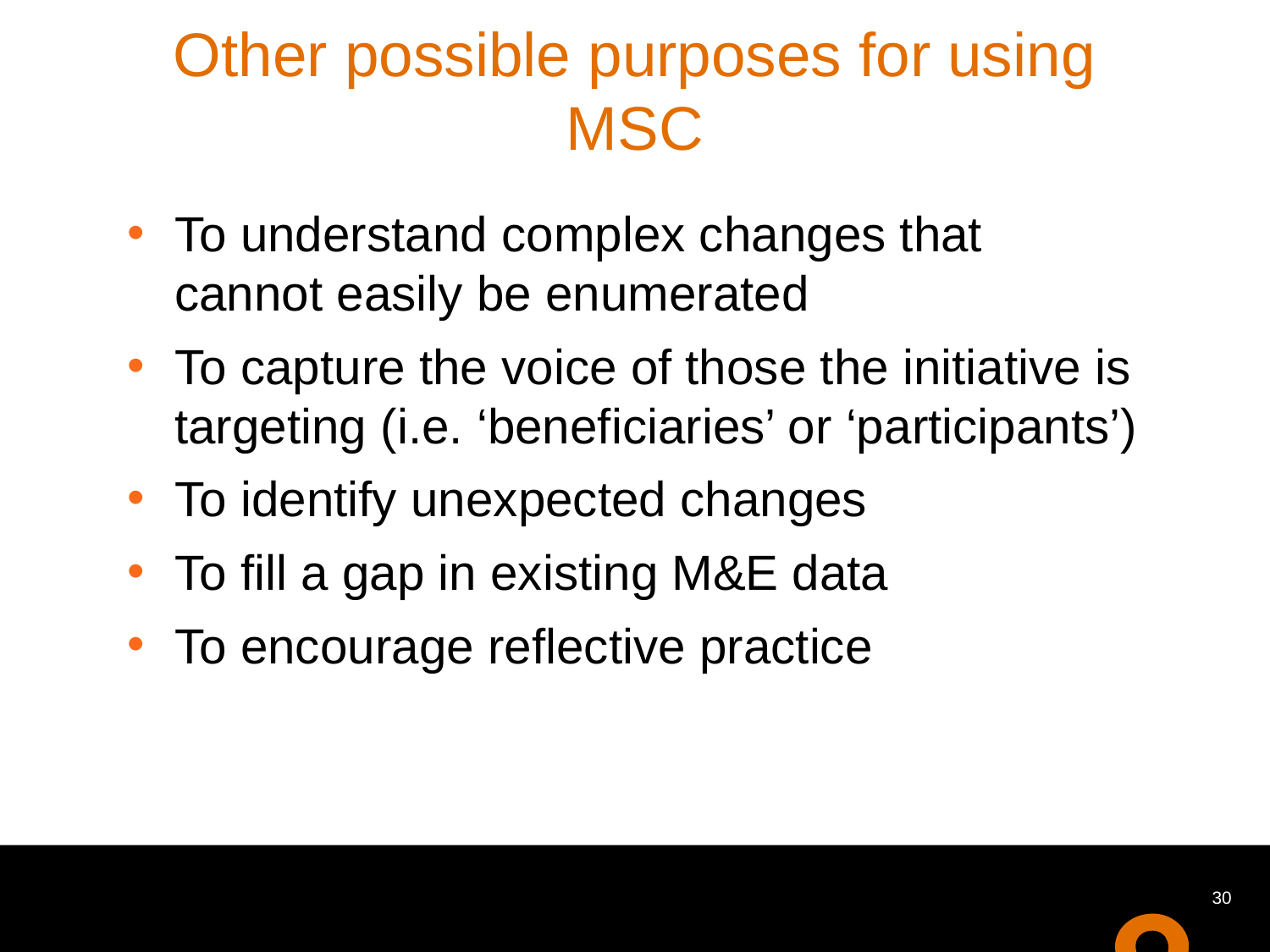

# Other possible purposes for using MSC
To understand complex changes that cannot easily be enumerated
To capture the voice of those the initiative is targeting (i.e. ‘beneficiaries’ or ‘participants’)
To identify unexpected changes
To fill a gap in existing M&E data
To encourage reflective practice